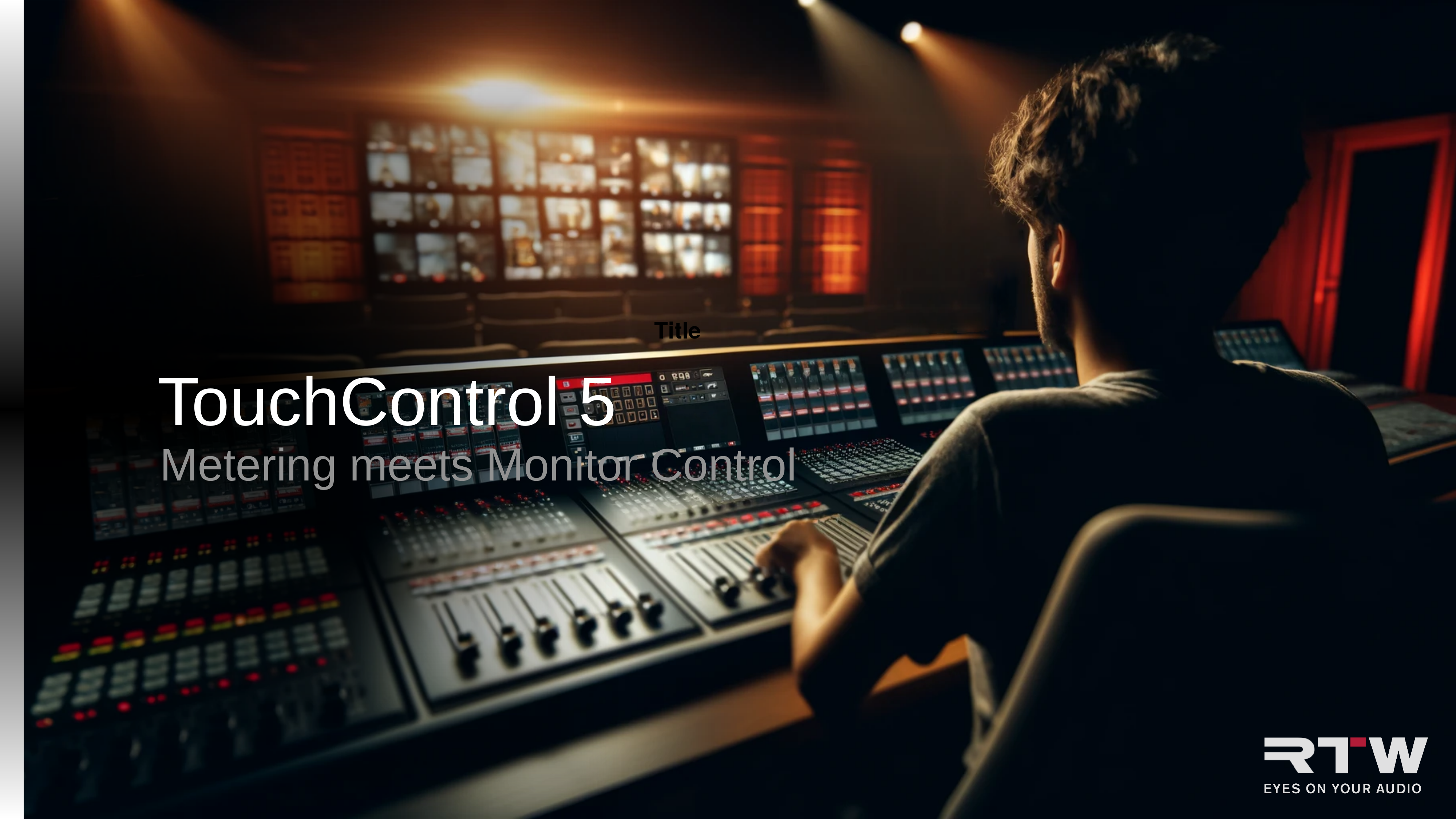

Title
TouchControl 5
Metering meets Monitor Control